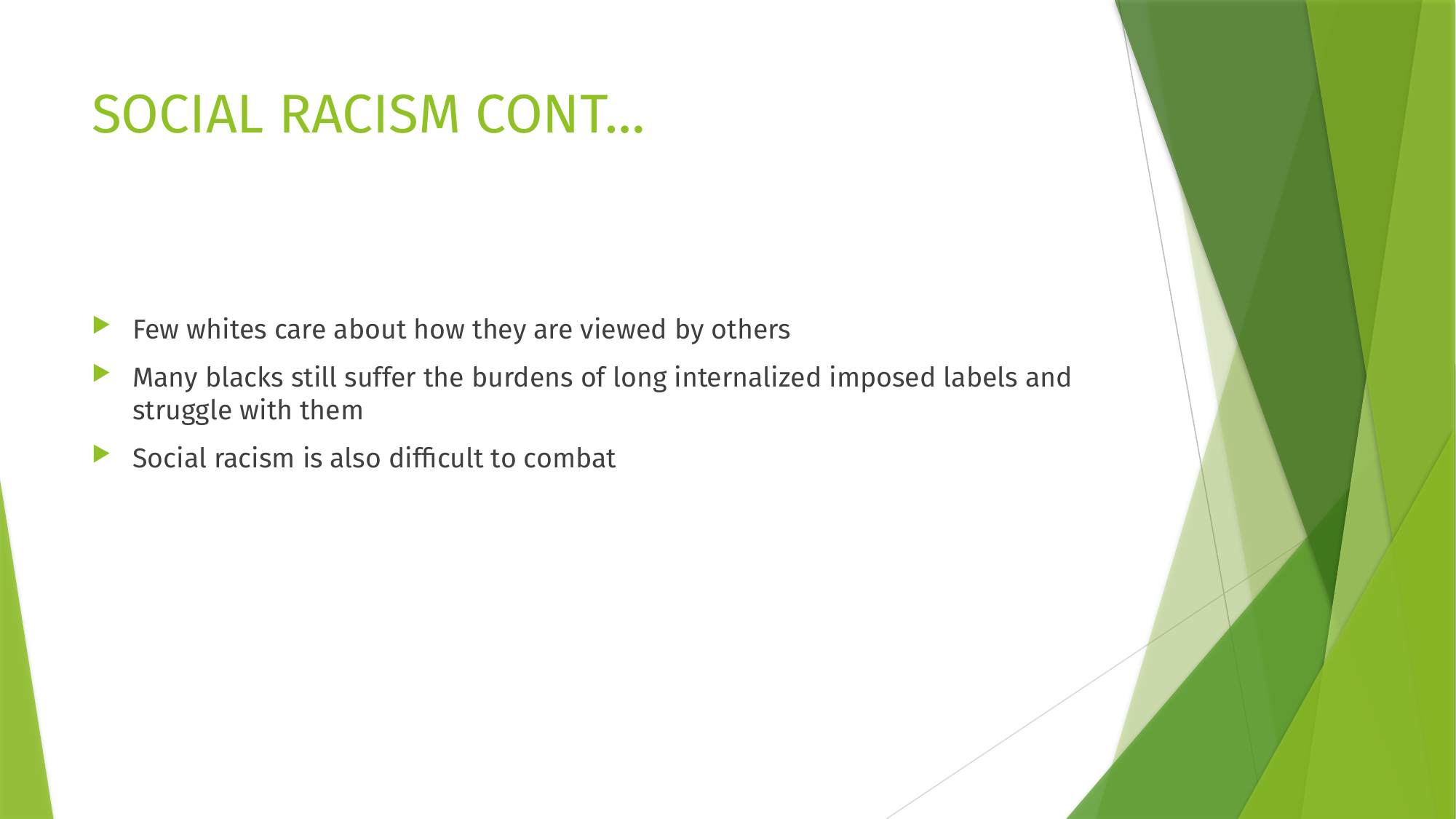

# SOCIAL RACISM CONT…

Few whites care about how they are viewed by others
Many blacks still suffer the burdens of long internalized imposed labels and struggle with them
Social racism is also difficult to combat